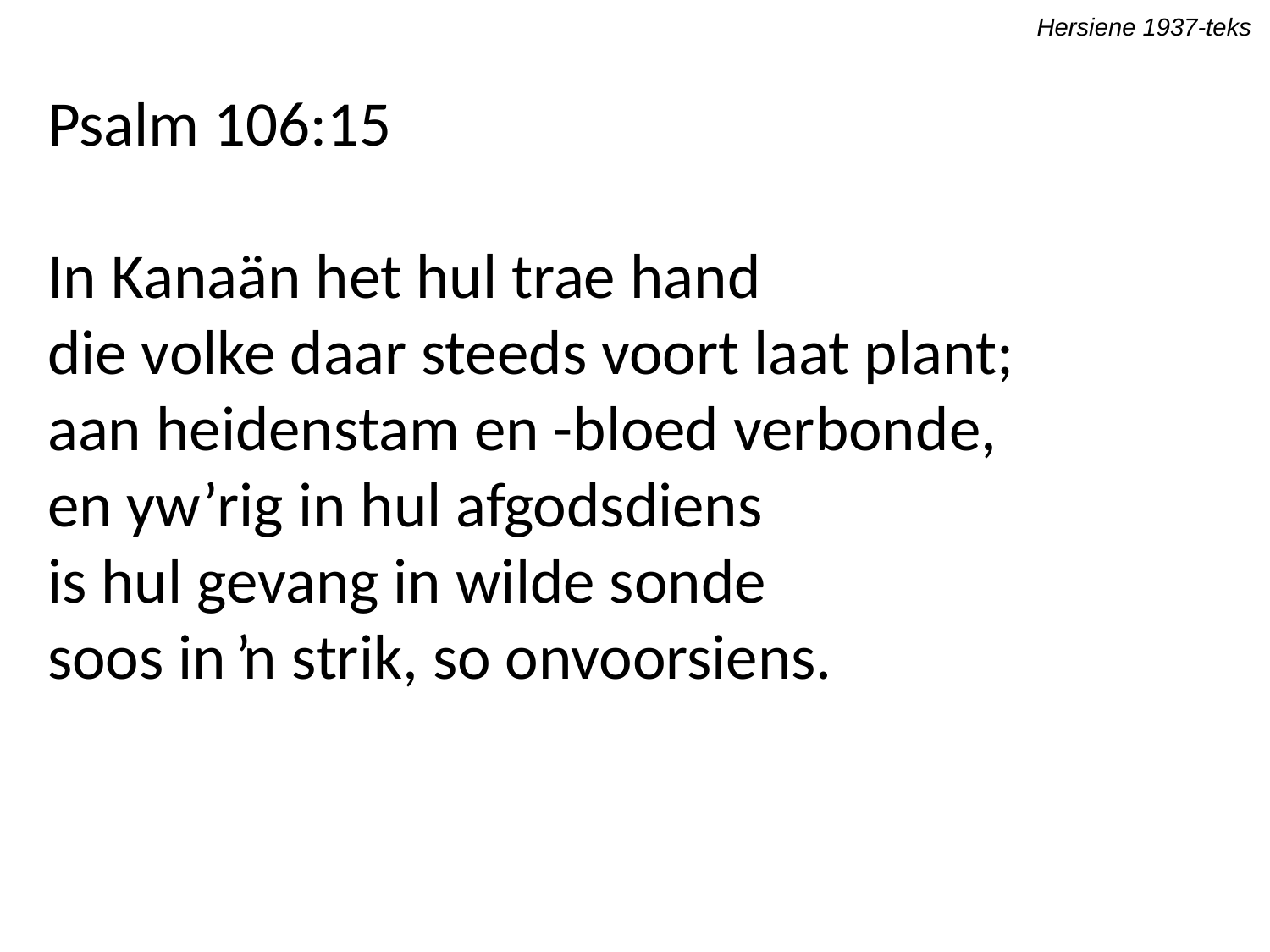

Hersiene 1937-teks
Psalm 106:15

In Kanaän het hul trae hand
die volke daar steeds voort laat plant;
aan heidenstam en -bloed verbonde,
en yw’rig in hul afgodsdiens
is hul gevang in wilde sonde
soos in ŉ strik, so onvoorsiens.